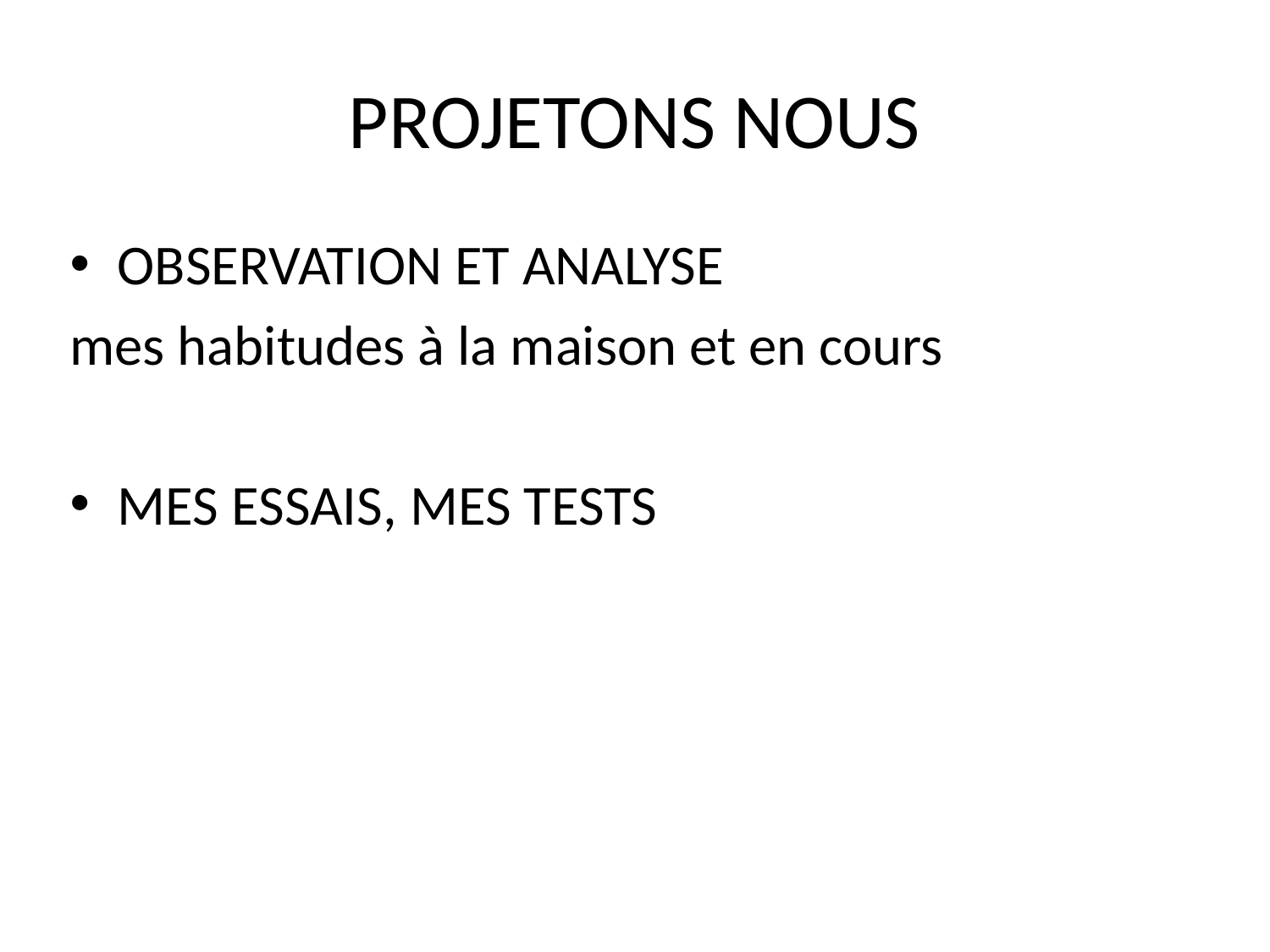

# PROJETONS NOUS
OBSERVATION ET ANALYSE
mes habitudes à la maison et en cours

MES ESSAIS, MES TESTS